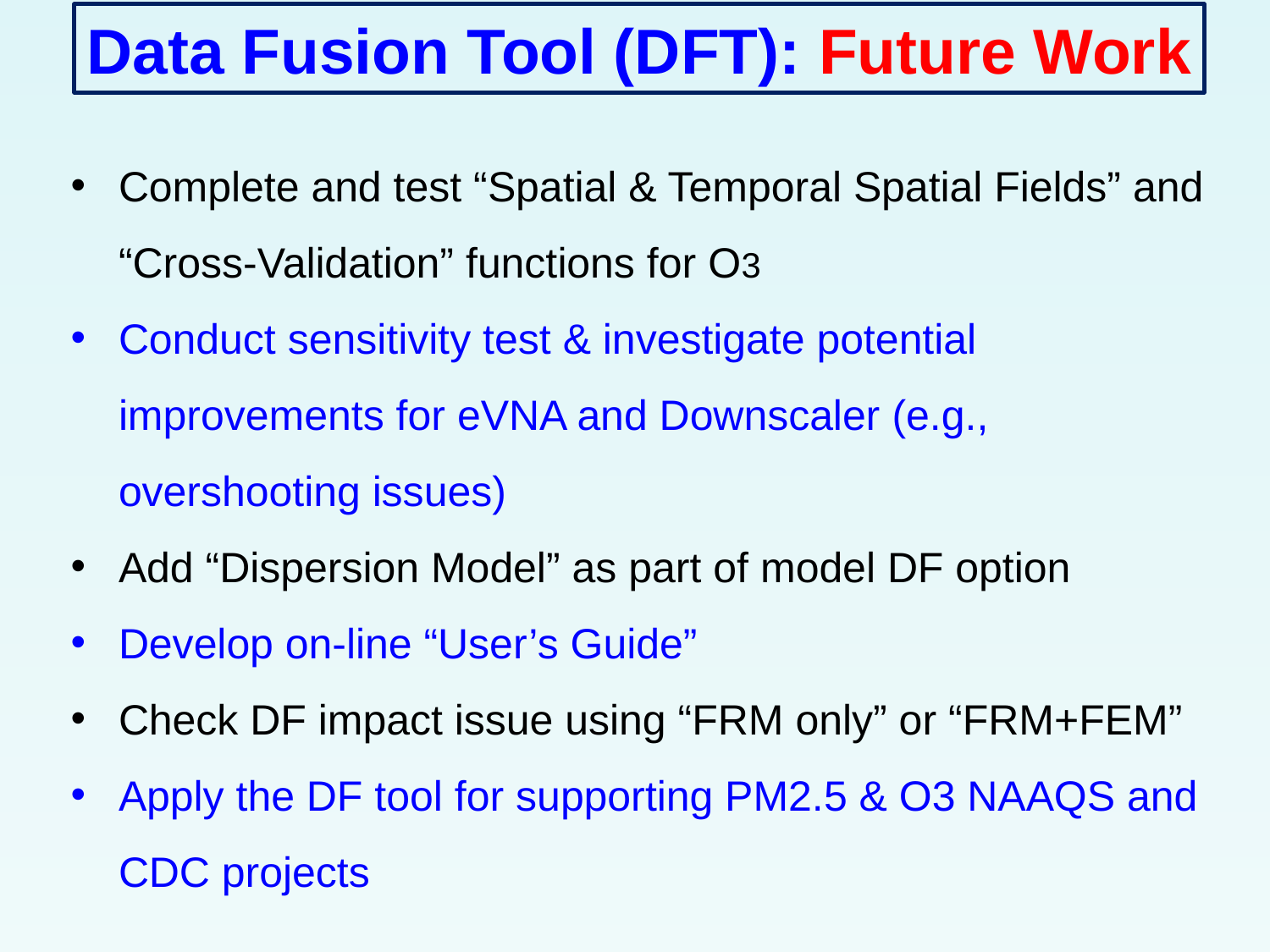

Data Fusion Tool (DFT): Future Work
Complete and test “Spatial & Temporal Spatial Fields” and “Cross-Validation” functions for O3
Conduct sensitivity test & investigate potential improvements for eVNA and Downscaler (e.g., overshooting issues)
Add “Dispersion Model” as part of model DF option
Develop on-line “User’s Guide”
Check DF impact issue using “FRM only” or “FRM+FEM”
Apply the DF tool for supporting PM2.5 & O3 NAAQS and CDC projects